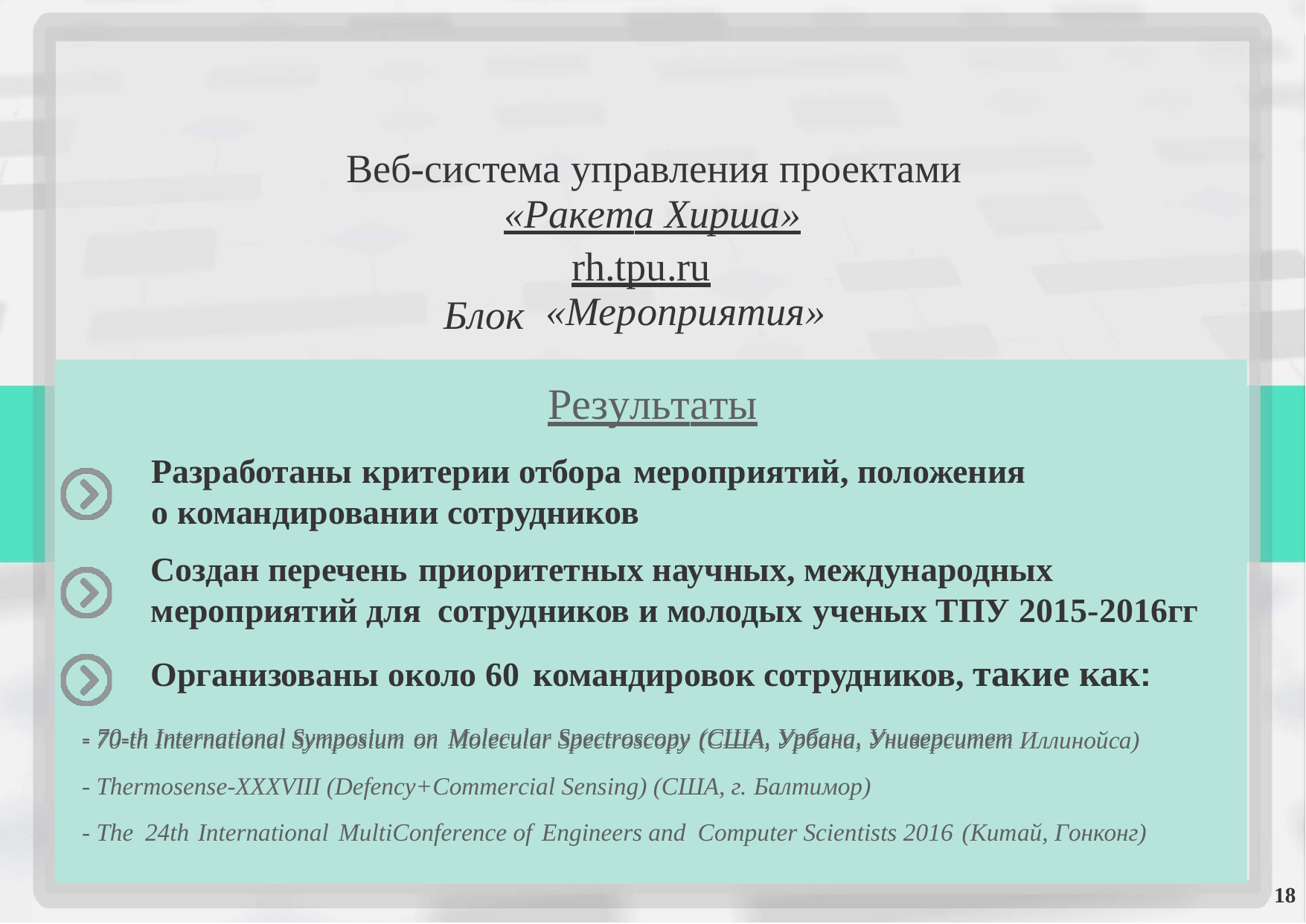

Веб-система управления проектами
«Ракета Хирша»

rh.tpu.ru
«Мероприятия»
Блок

Результаты
Разработаны критерии отбора мероприятий, положения о командировании сотрудников
Создан перечень приоритетных научных, международных мероприятий для сотрудников и молодых ученых ТПУ 2015-2016гг
Организованы около 60 командировок сотрудников, такие как:
- 70-th International Symposium on Molecular Spectroscopy (США, Урбана, Университет
- Thermosense-XXXVIII (Defencу+Commercial Sensing) (США, г. Балтимор)
- The 24th International MultiConference of Engineers and Computer Scientists 2016 (Китай, Гонконг)

- 70-th International Symposium on Molecular Spectroscopy (США, Урбана, Университет Иллинойса)

18